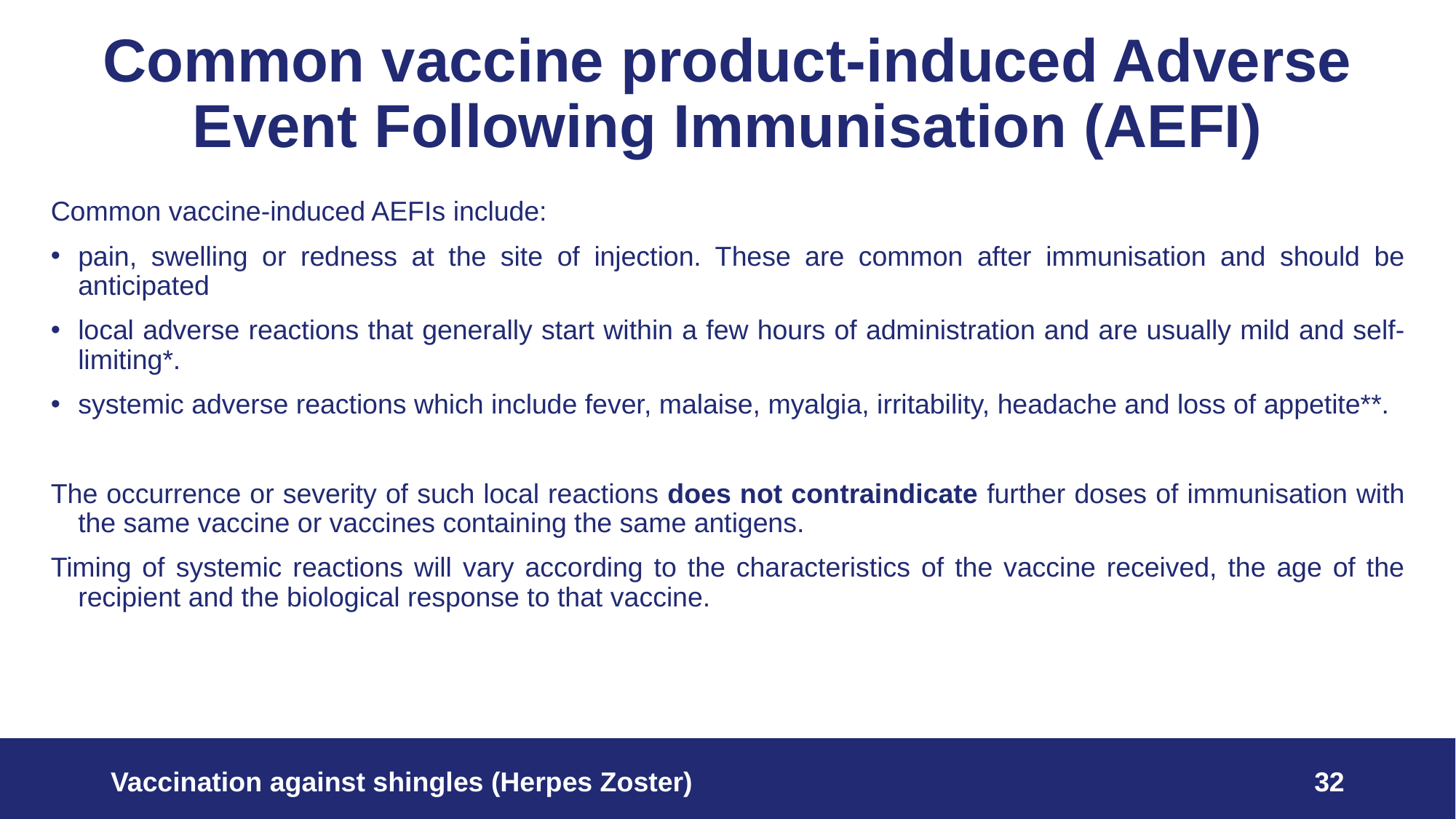

# Common vaccine product-induced Adverse Event Following Immunisation (AEFI)
Common vaccine-induced AEFIs include:
pain, swelling or redness at the site of injection. These are common after immunisation and should be anticipated
local adverse reactions that generally start within a few hours of administration and are usually mild and self-limiting*.
systemic adverse reactions which include fever, malaise, myalgia, irritability, headache and loss of appetite**.

The occurrence or severity of such local reactions does not contraindicate further doses of immunisation with the same vaccine or vaccines containing the same antigens.
Timing of systemic reactions will vary according to the characteristics of the vaccine received, the age of the recipient and the biological response to that vaccine.

Vaccination against shingles (Herpes Zoster)
32